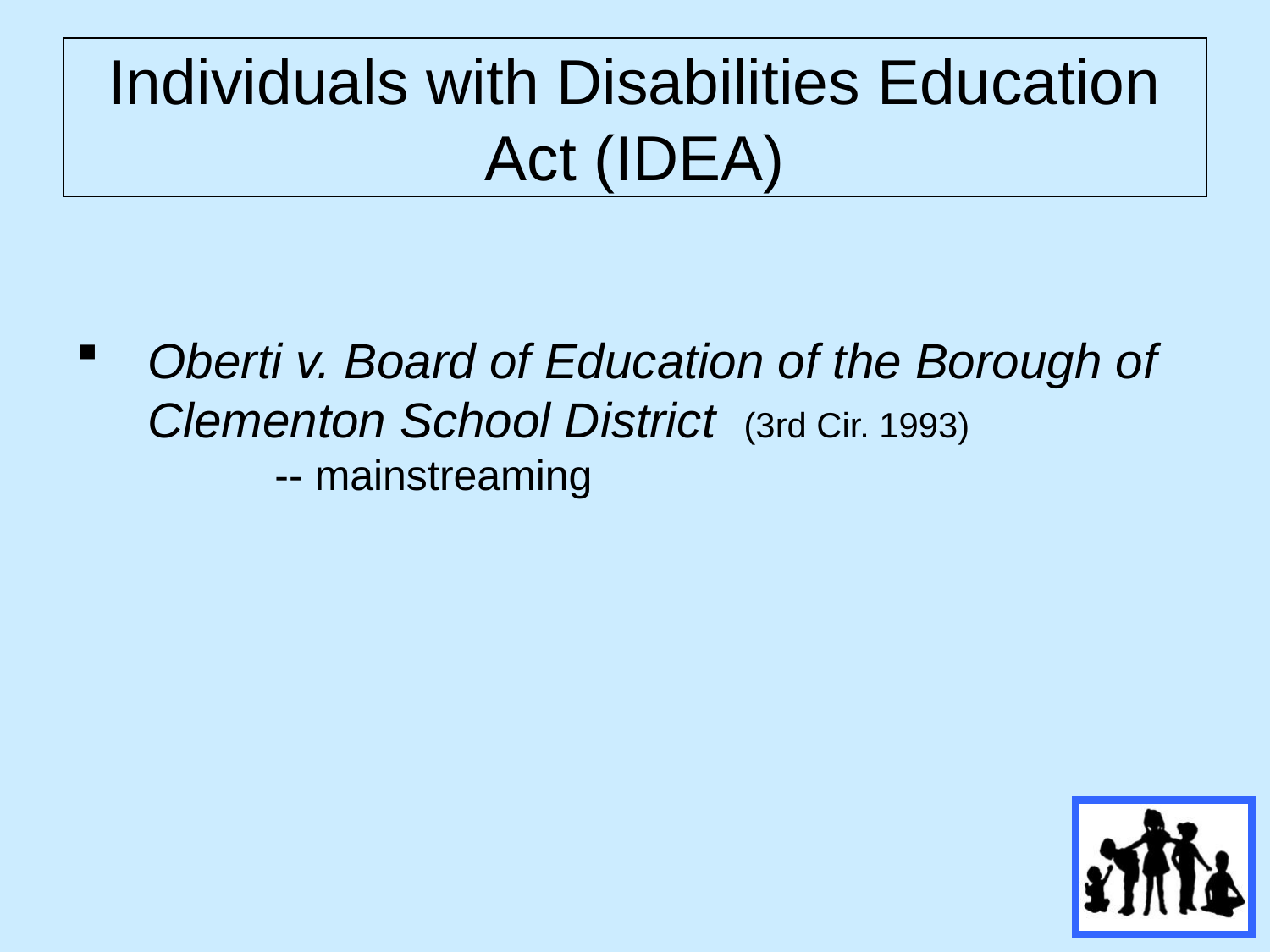

# Individuals with Disabilities Education Act (IDEA)

Oberti v. Board of Education of the Borough of Clementon School District  (3rd Cir. 1993) 			-- mainstreaming